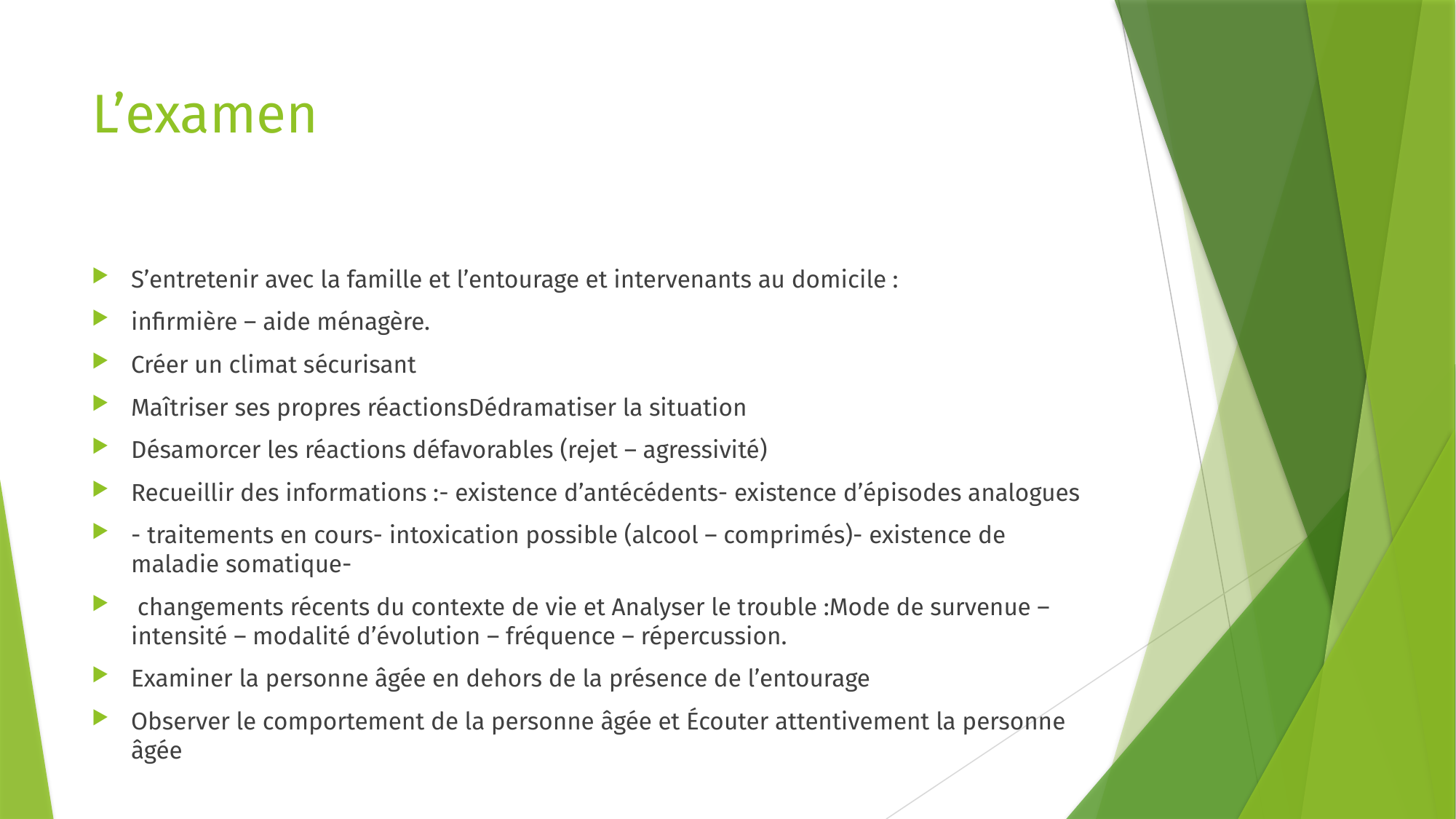

# L’examen
S’entretenir avec la famille et l’entourage et intervenants au domicile :
infirmière – aide ménagère.
Créer un climat sécurisant
Maîtriser ses propres réactionsDédramatiser la situation
Désamorcer les réactions défavorables (rejet – agressivité)
Recueillir des informations :- existence d’antécédents- existence d’épisodes analogues
- traitements en cours- intoxication possible (alcool – comprimés)- existence de maladie somatique-
 changements récents du contexte de vie et Analyser le trouble :Mode de survenue – intensité – modalité d’évolution – fréquence – répercussion.
Examiner la personne âgée en dehors de la présence de l’entourage
Observer le comportement de la personne âgée et Écouter attentivement la personne âgée